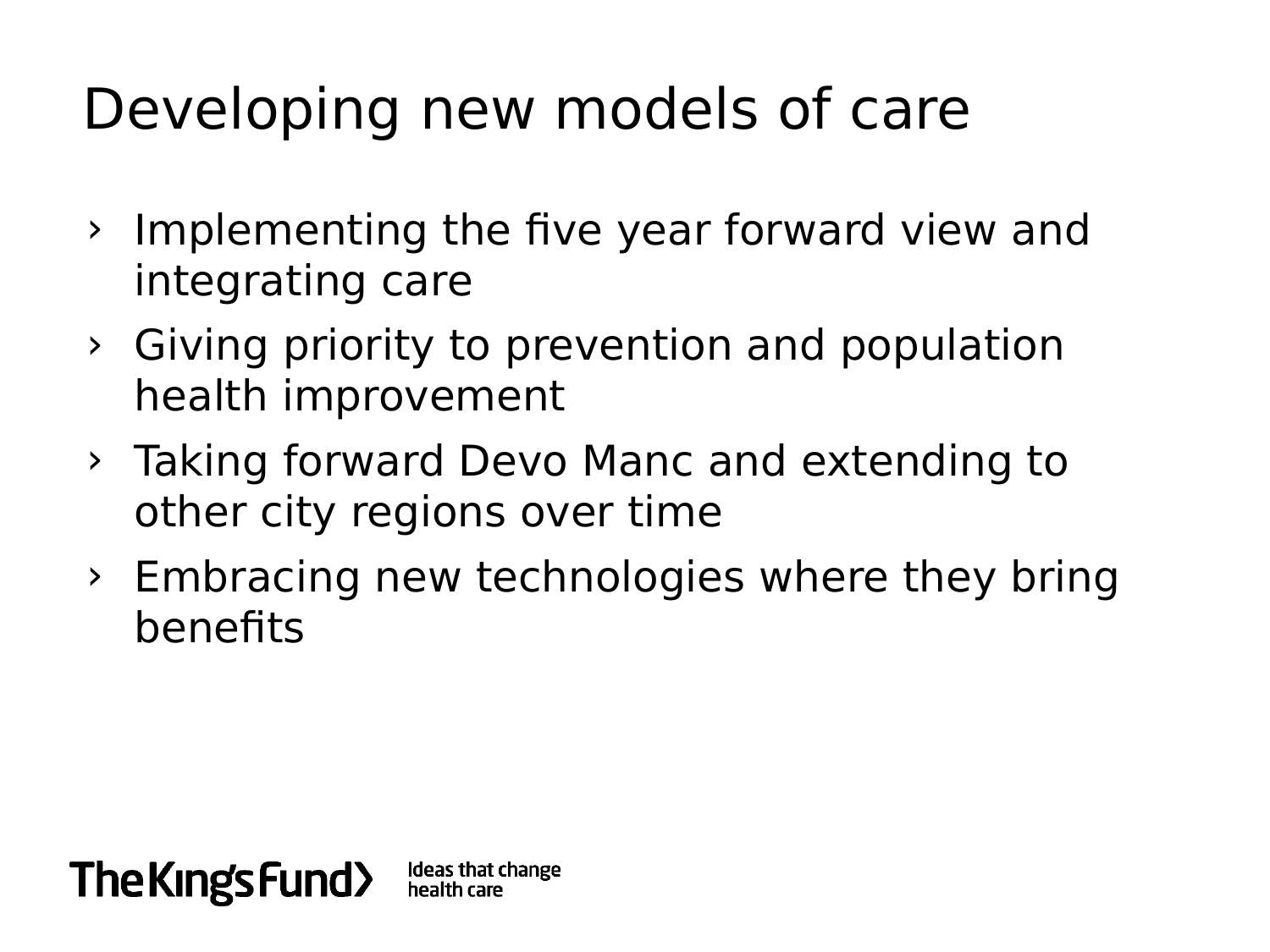

Developing new models of care
Implementing the five year forward view and integrating care
Giving priority to prevention and population health improvement
Taking forward Devo Manc and extending to other city regions over time
Embracing new technologies where they bring benefits